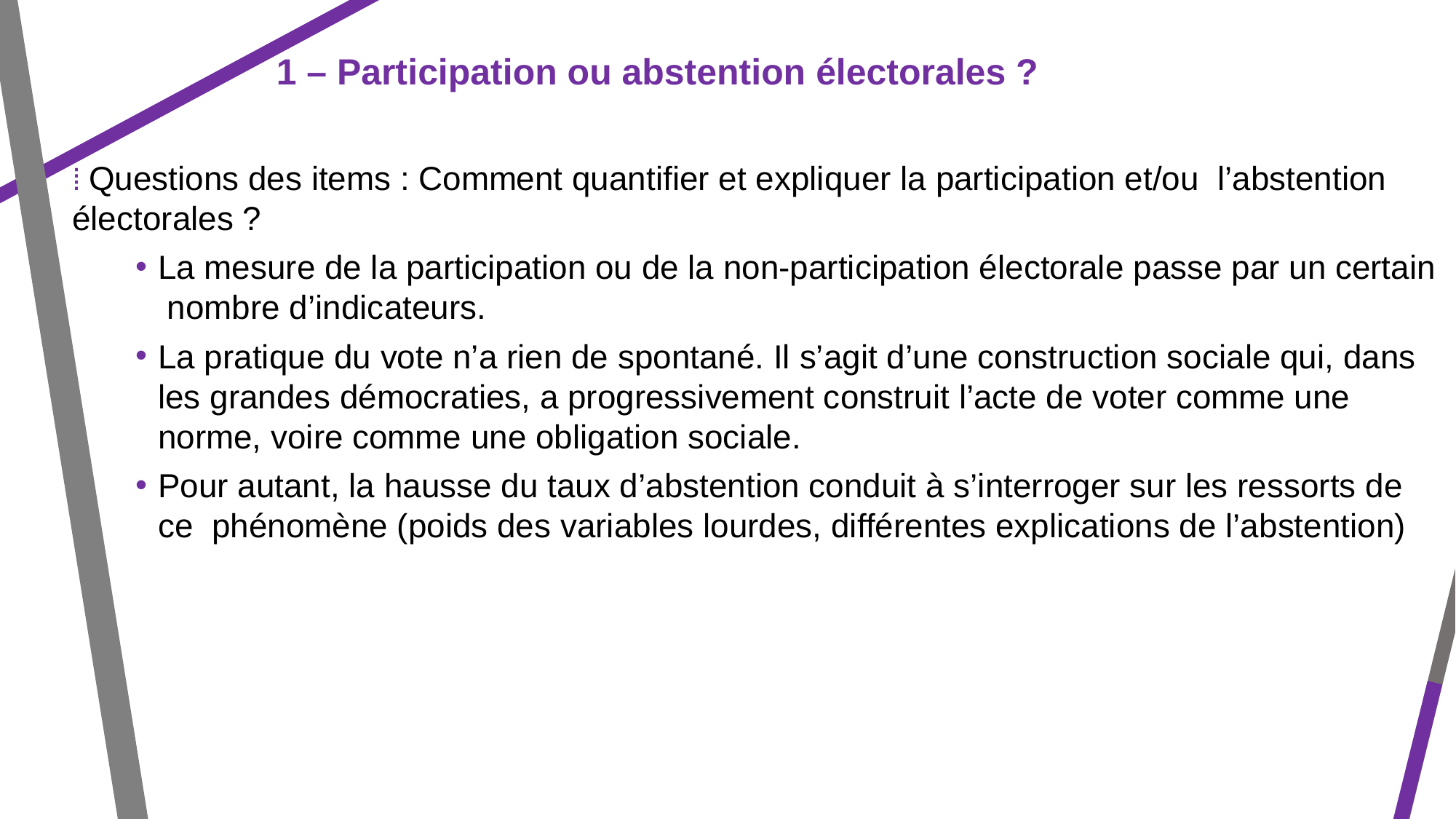

1 – Participation ou abstention électorales ?
⁞ Questions des items : Comment quantifier et expliquer la participation et/ou  l’abstention électorales ?
La mesure de la participation ou de la non-participation électorale passe par un certain  nombre d’indicateurs.
La pratique du vote n’a rien de spontané. Il s’agit d’une construction sociale qui, dans  les grandes démocraties, a progressivement construit l’acte de voter comme une  norme, voire comme une obligation sociale.
Pour autant, la hausse du taux d’abstention conduit à s’interroger sur les ressorts de ce  phénomène (poids des variables lourdes, différentes explications de l’abstention)